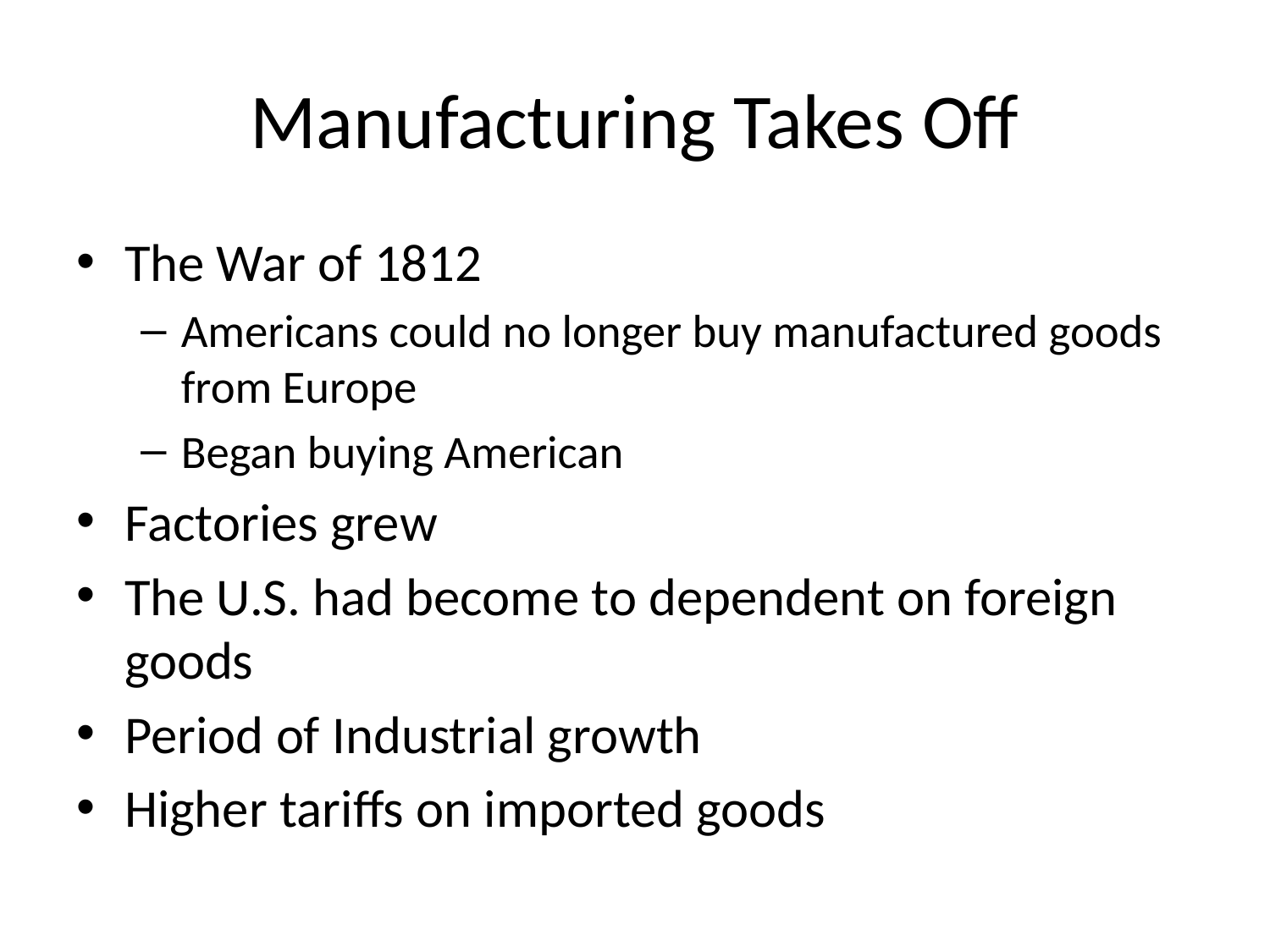

# Manufacturing Takes Off
The War of 1812
Americans could no longer buy manufactured goods from Europe
Began buying American
Factories grew
The U.S. had become to dependent on foreign goods
Period of Industrial growth
Higher tariffs on imported goods